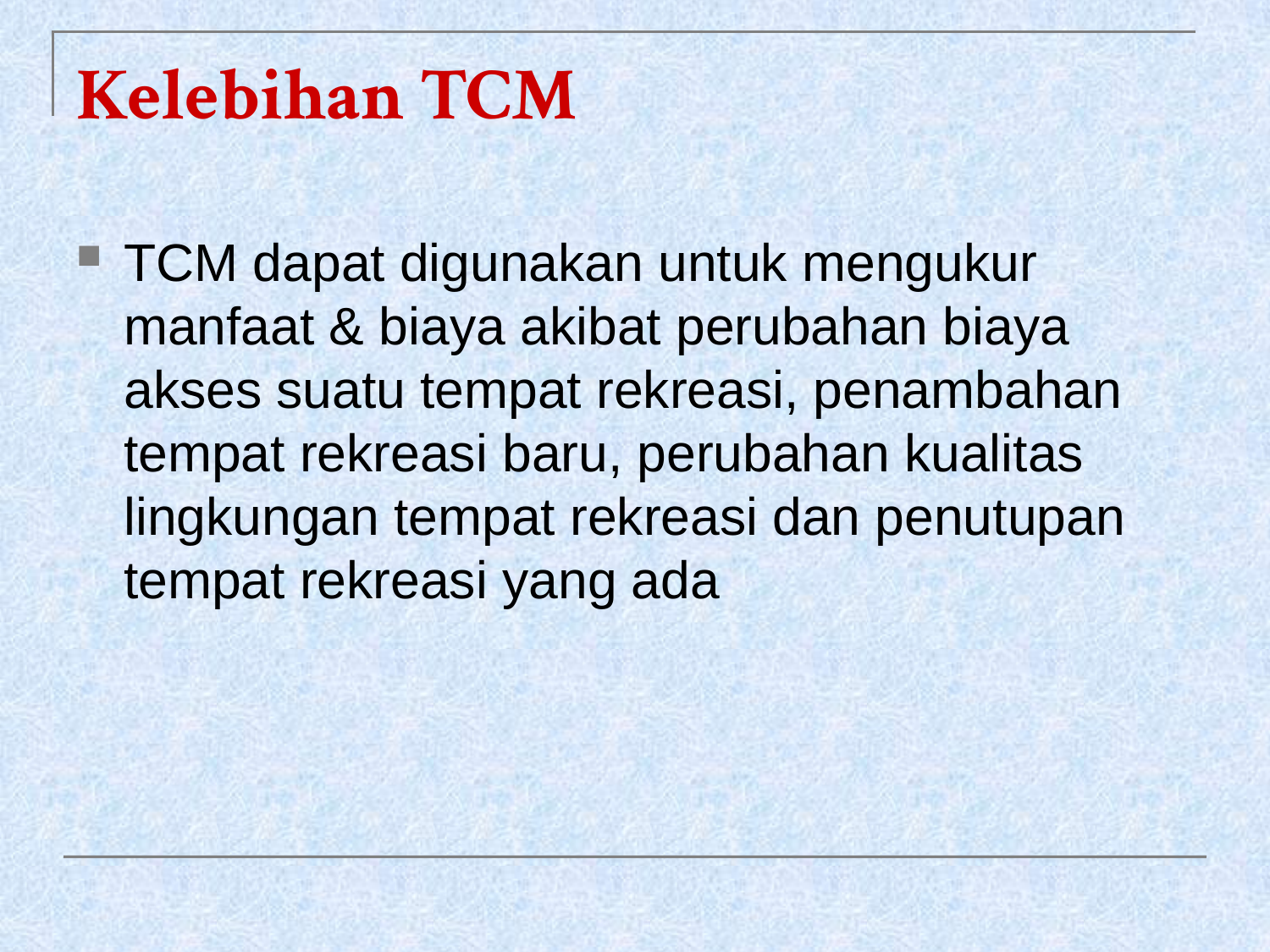

# Kelebihan TCM
TCM dapat digunakan untuk mengukur manfaat & biaya akibat perubahan biaya akses suatu tempat rekreasi, penambahan tempat rekreasi baru, perubahan kualitas lingkungan tempat rekreasi dan penutupan tempat rekreasi yang ada